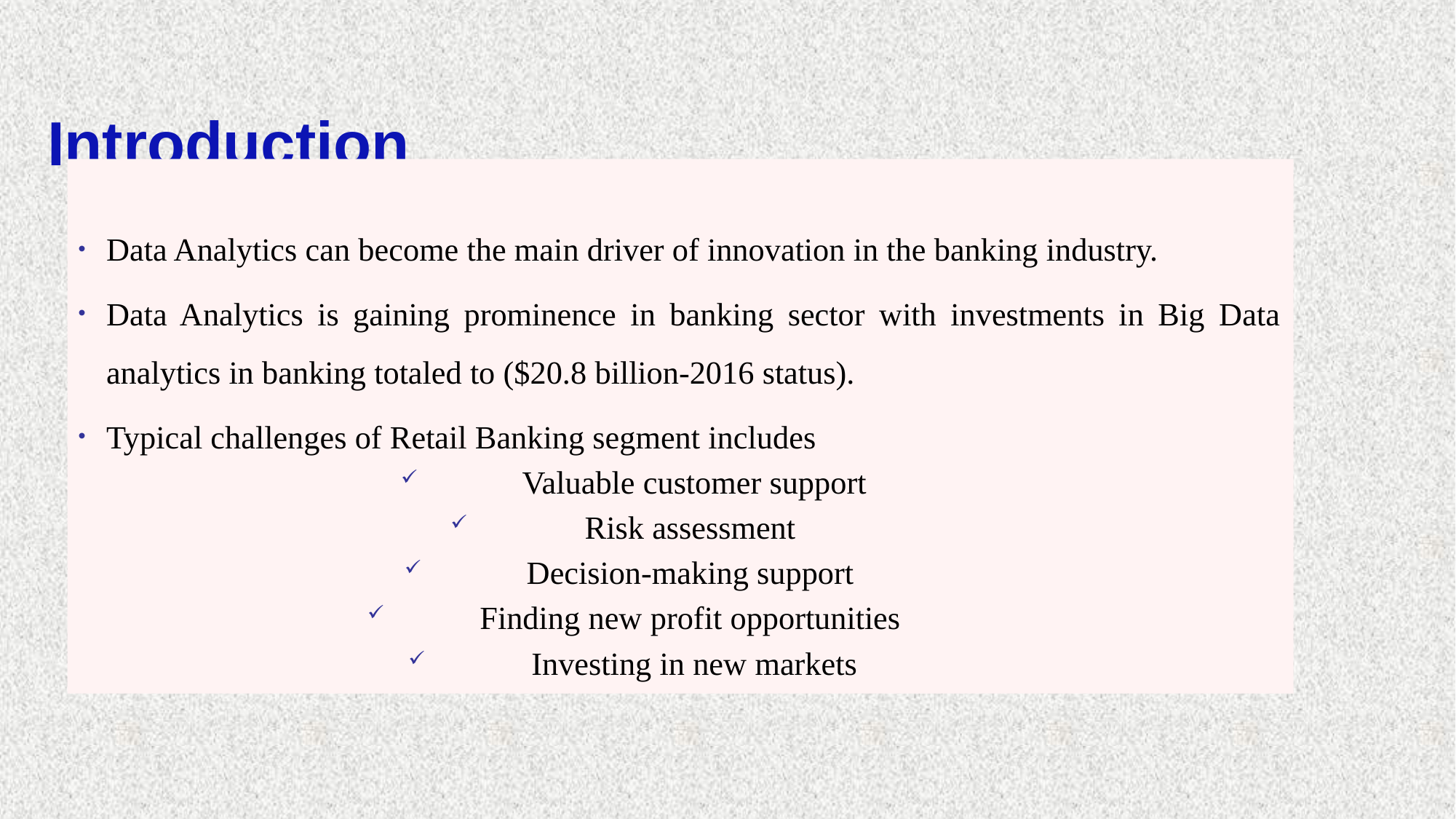

# Introduction

Data Analytics can become the main driver of innovation in the banking industry.
Data Analytics is gaining prominence in banking sector with investments in Big Data analytics in banking totaled to ($20.8 billion-2016 status).
Typical challenges of Retail Banking segment includes
Valuable customer support
Risk assessment
Decision-making support
Finding new profit opportunities
Investing in new markets